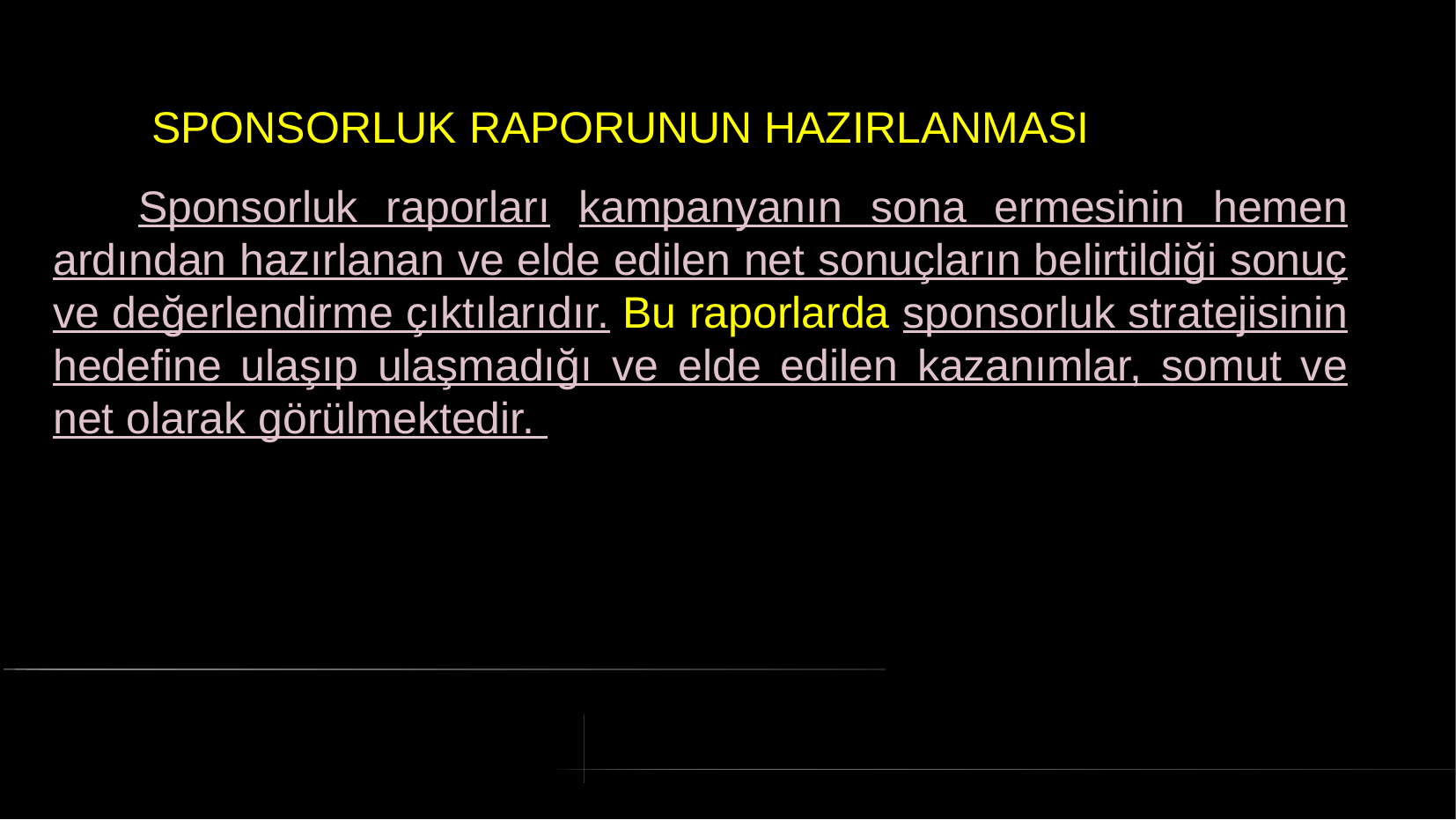

# SPONSORLUK RAPORUNUN HAZIRLANMASI
   Sponsorluk raporları kampanyanın sona ermesinin hemen ardından hazırlanan ve elde edilen net sonuçların belirtildiği sonuç ve değerlendirme çıktılarıdır. Bu raporlarda sponsorluk stratejisinin hedefine ulaşıp ulaşmadığı ve elde edilen kazanımlar, somut ve net olarak görülmektedir.